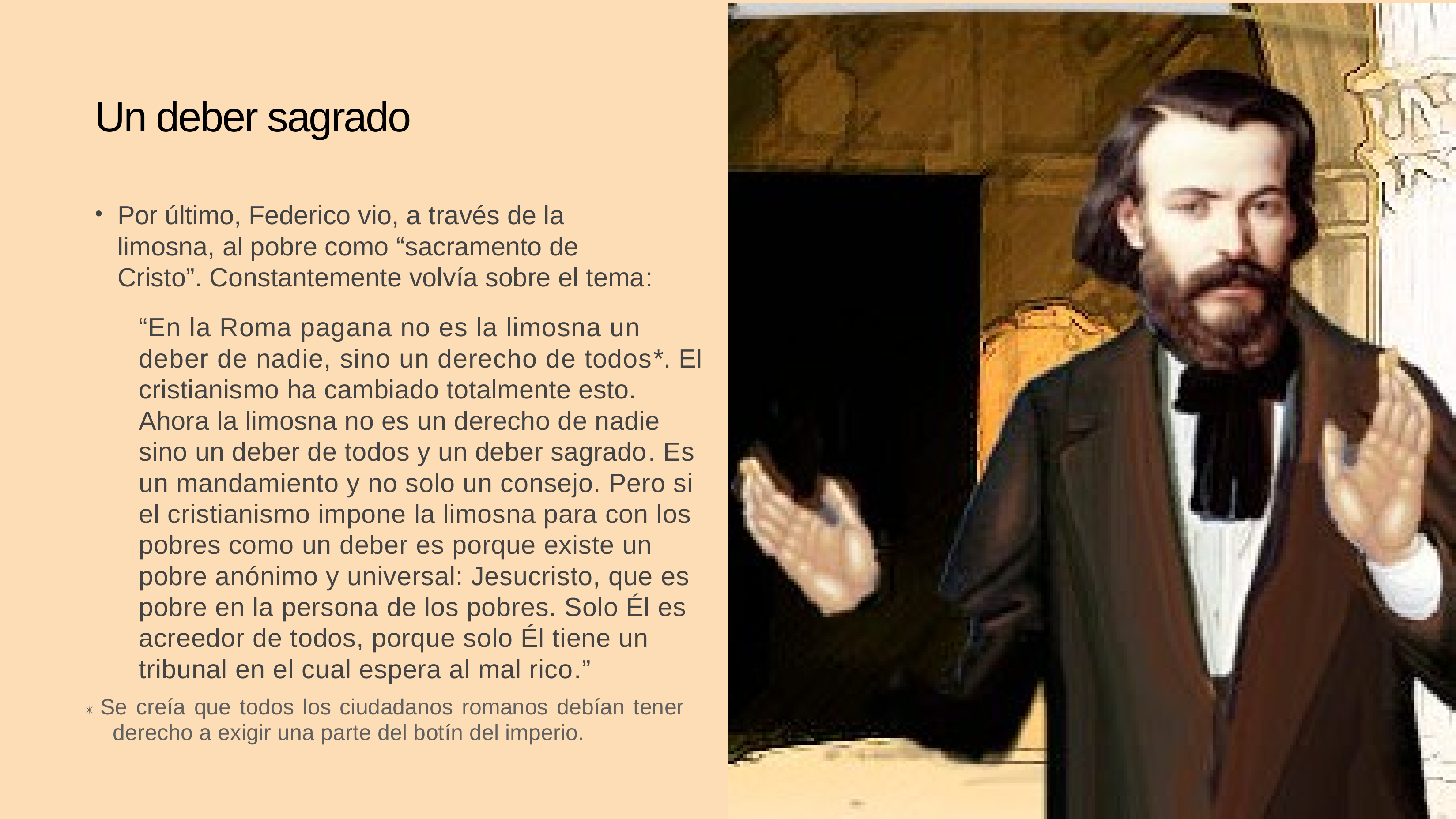

# Un deber sagrado
Por último, Federico vio, a través de la limosna, al pobre como “sacramento de Cristo”. Constantemente volvía sobre el tema:
“En la Roma pagana no es la limosna un deber de nadie, sino un derecho de todos*. El cristianismo ha cambiado totalmente esto. Ahora la limosna no es un derecho de nadie sino un deber de todos y un deber sagrado. Es un mandamiento y no solo un consejo. Pero si el cristianismo impone la limosna para con los pobres como un deber es porque existe un pobre anónimo y universal: Jesucristo, que es pobre en la persona de los pobres. Solo Él es acreedor de todos, porque solo Él tiene un tribunal en el cual espera al mal rico.”
✴ Se creía que todos los ciudadanos romanos debían tener derecho a exigir una parte del botín del imperio.